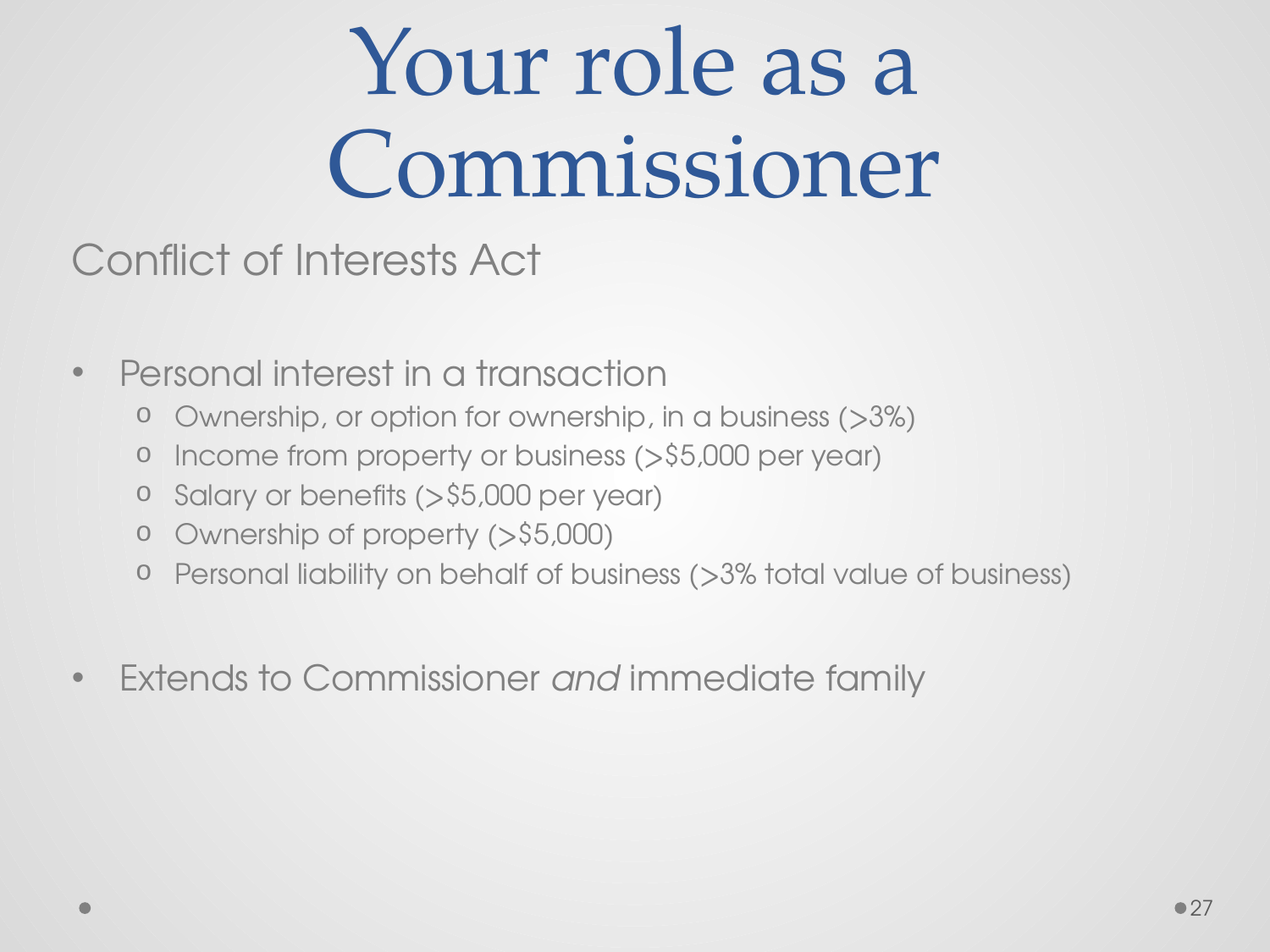

# Your role as a Commissioner
Conflict of Interests Act

Personal interest in a transaction
Ownership, or option for ownership, in a business (>3%)
Income from property or business (>$5,000 per year)
Salary or benefits (>$5,000 per year)
Ownership of property (>$5,000)
Personal liability on behalf of business (>3% total value of business)

Extends to Commissioner and immediate family

27